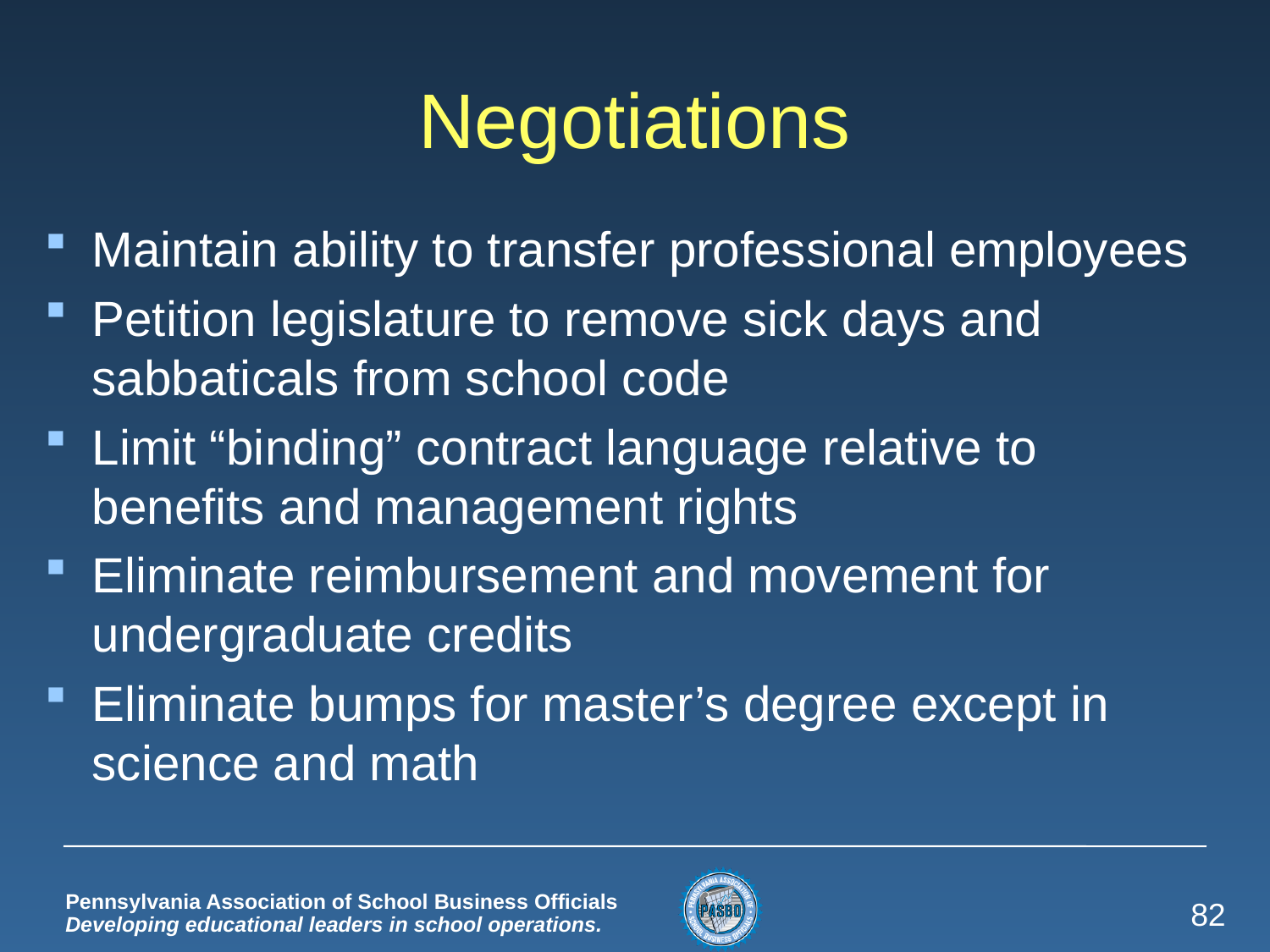

# Negotiations
Maintain ability to transfer professional employees
Petition legislature to remove sick days and sabbaticals from school code
Limit “binding” contract language relative to benefits and management rights
Eliminate reimbursement and movement for undergraduate credits
Eliminate bumps for master’s degree except in science and math